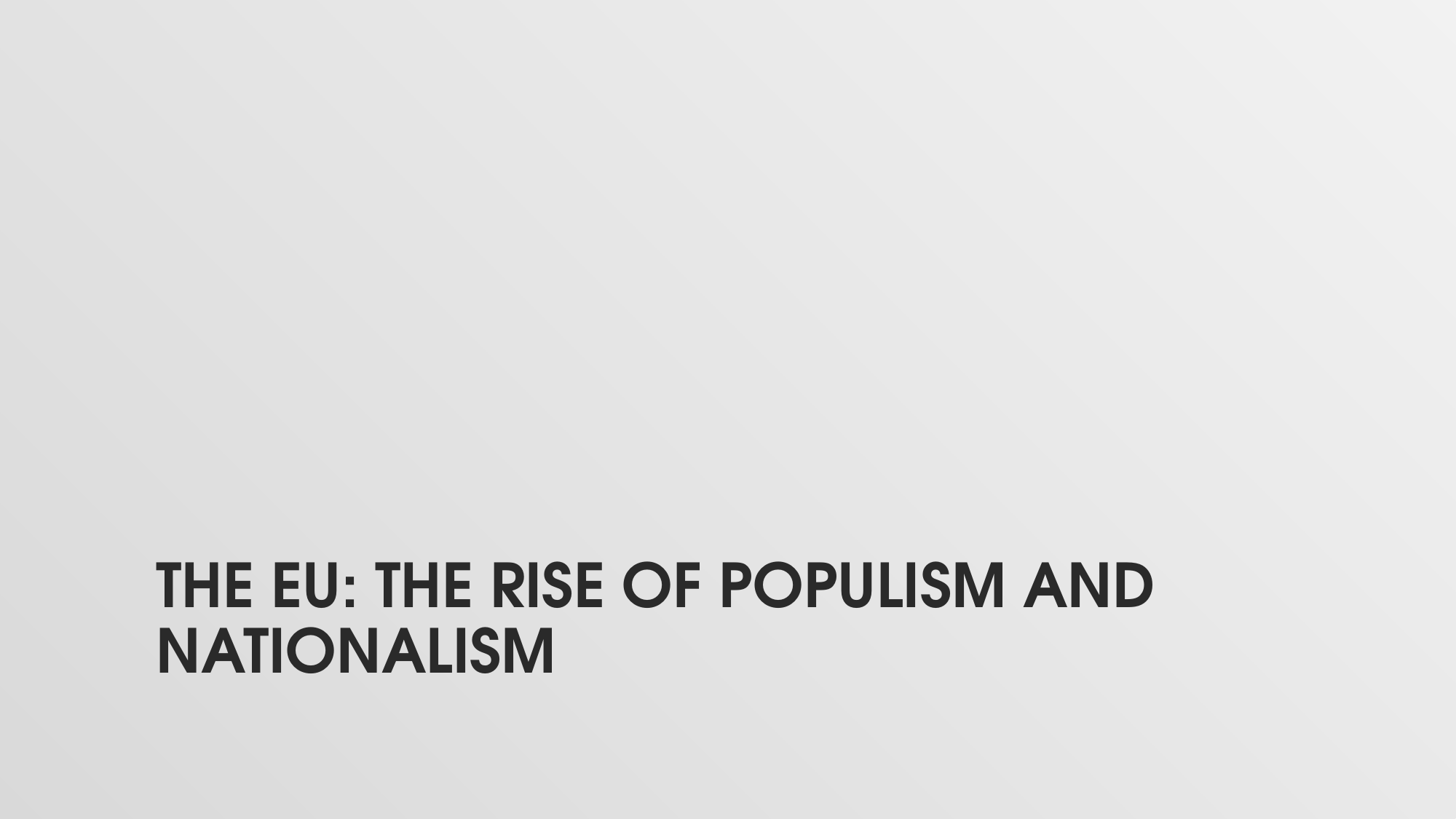

# THE EU: THE RISE OF POPULISM AND NATIONALISM